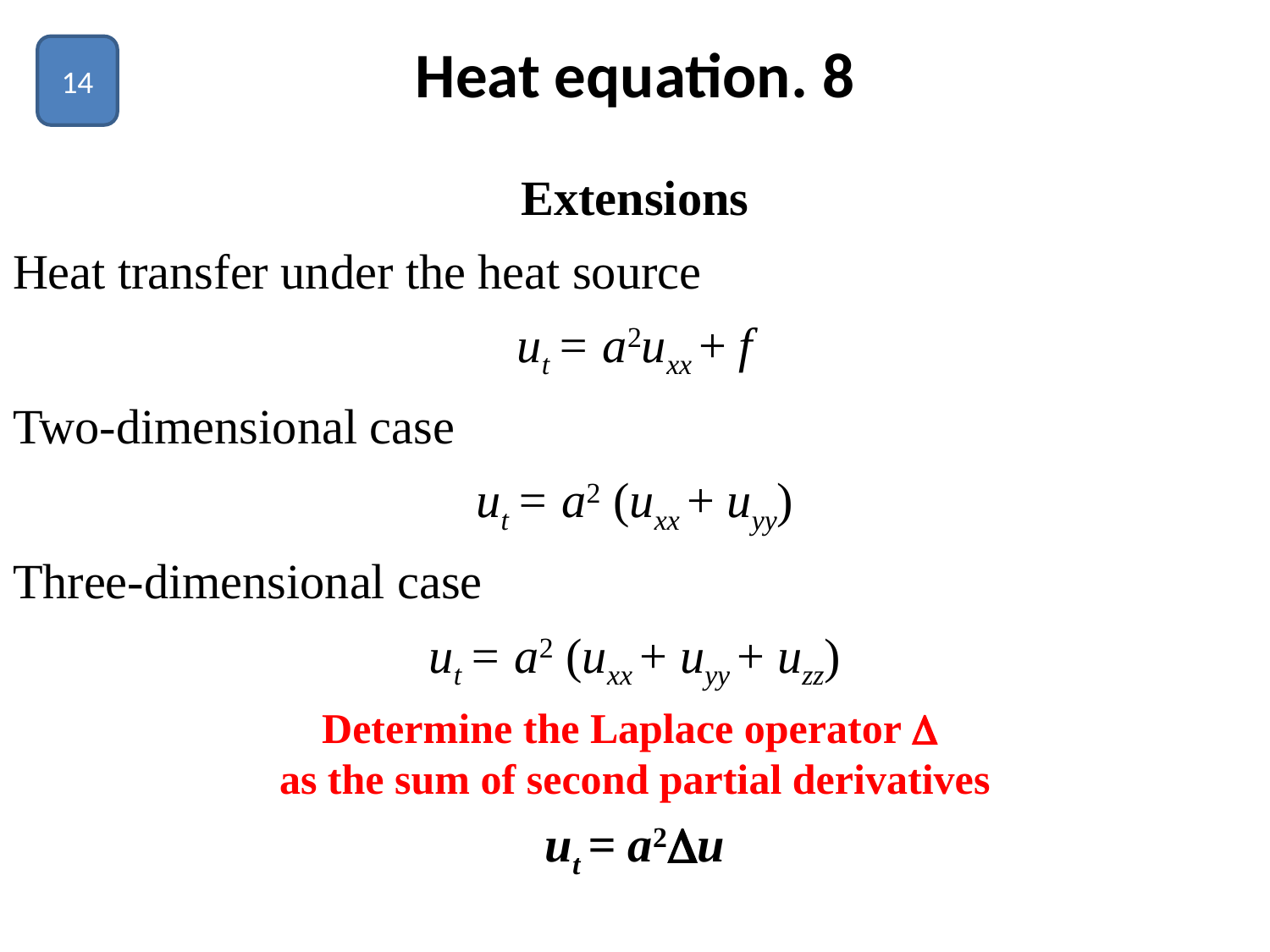

# Heat equation. 8
14
Extensions
Heat transfer under the heat source
ut = a2uxx + f
Two-dimensional case
ut = a2 (uxx + uyy)
Three-dimensional case
ut = a2 (uxx + uyy + uzz)
Determine the Laplace operator Δ
as the sum of second partial derivatives
ut = a2Δu